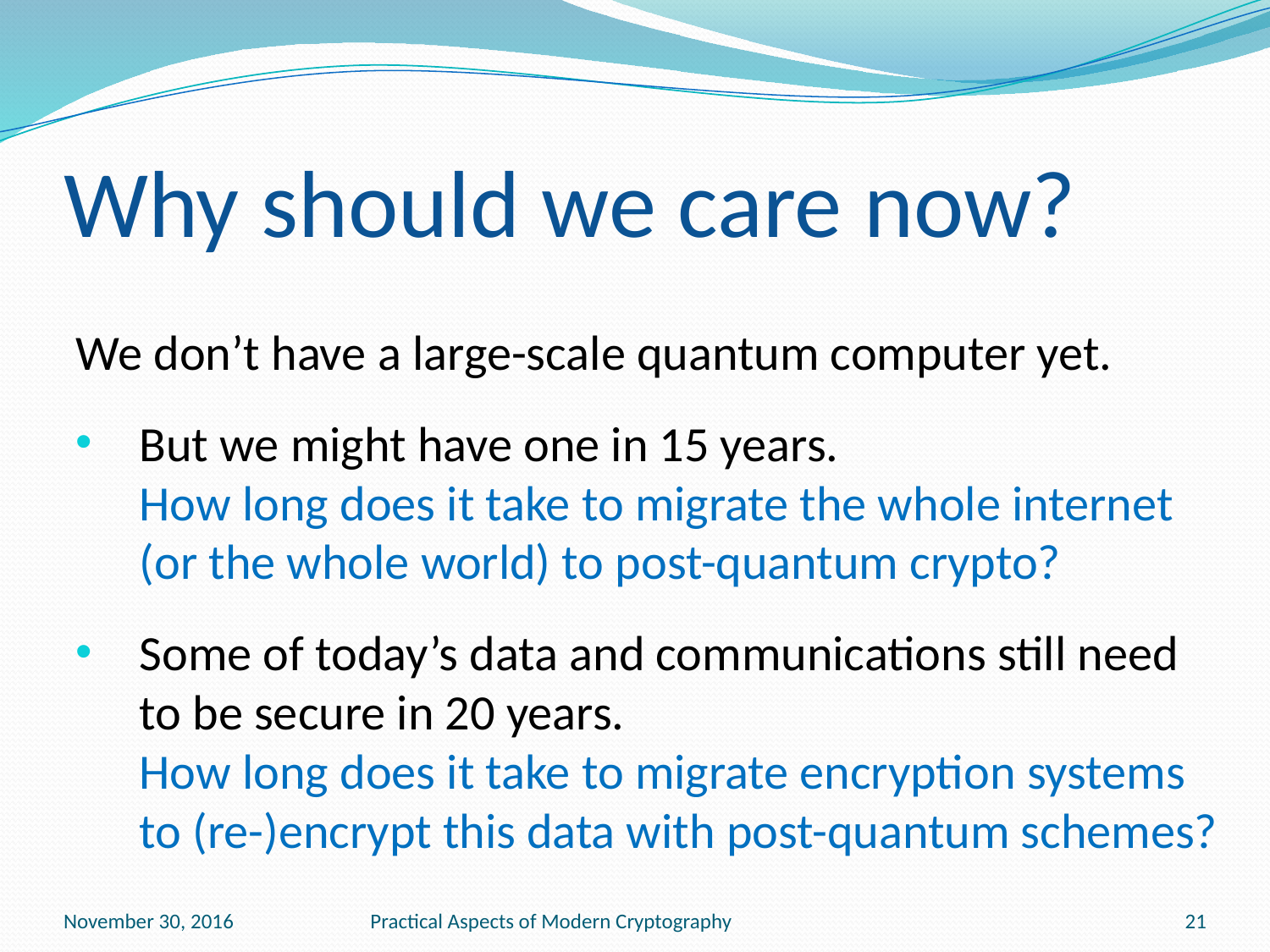

# Why should we care now?
We don’t have a large-scale quantum computer yet.
But we might have one in 15 years.
How long does it take to migrate the whole internet (or the whole world) to post-quantum crypto?
Some of today’s data and communications still need to be secure in 20 years.
How long does it take to migrate encryption systems to (re-)encrypt this data with post-quantum schemes?

November 30, 2016
Practical Aspects of Modern Cryptography
21